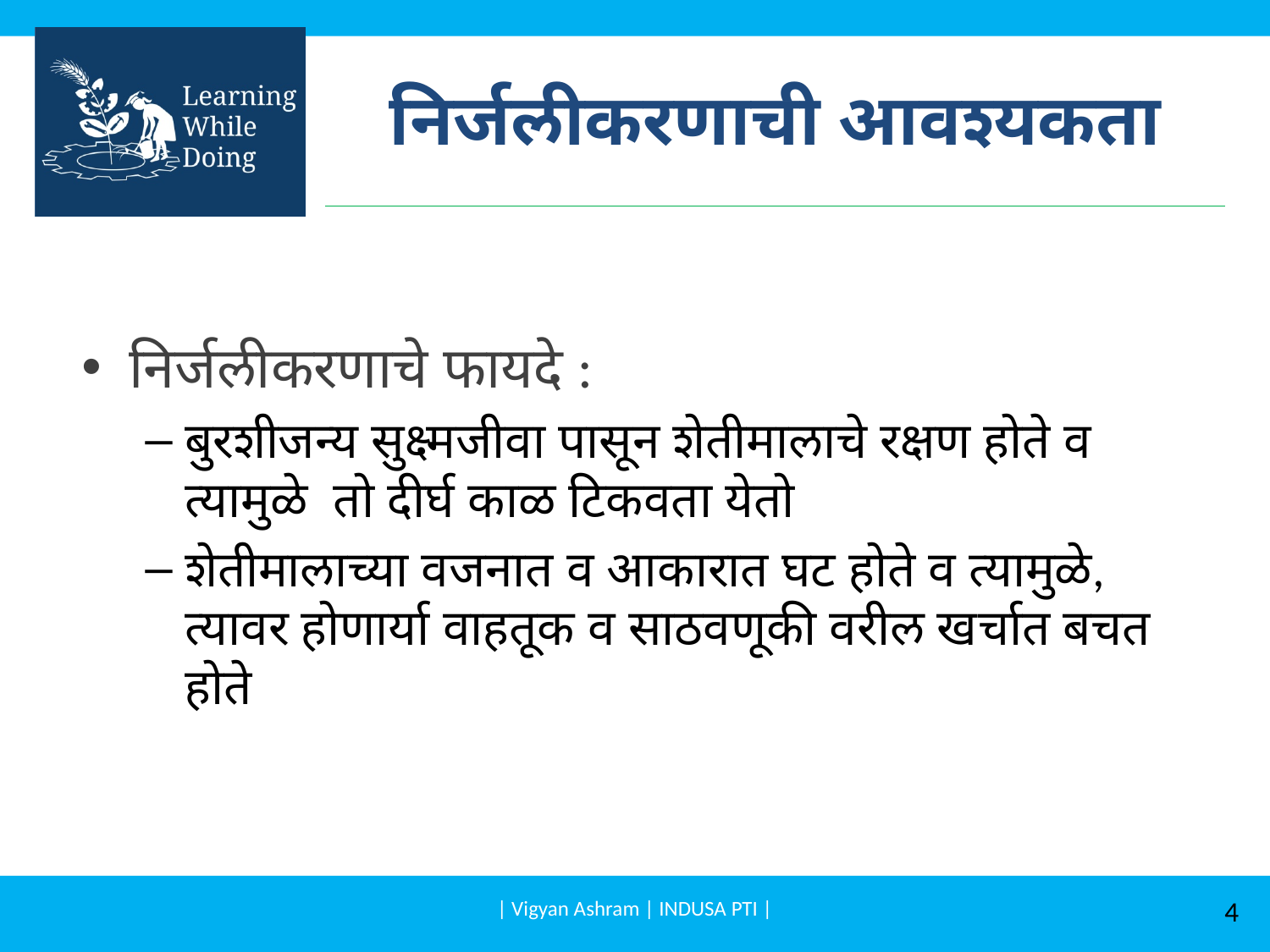

# निर्जलीकरणाची आवश्‍यकता

निर्जलीकरणाचे फायदे :
बुरशीजन्य सुक्ष्मजीवा पासून शेतीमालाचे रक्षण होते व त्यामुळे  तो दीर्घ काळ टिकवता येतो
शेतीमालाच्या वजनात व आकारात घट होते व त्यामुळे,  त्यावर होणार्या वाहतूक व साठवणूकी वरील खर्चात बचत होते

| Vigyan Ashram | INDUSA PTI |
4